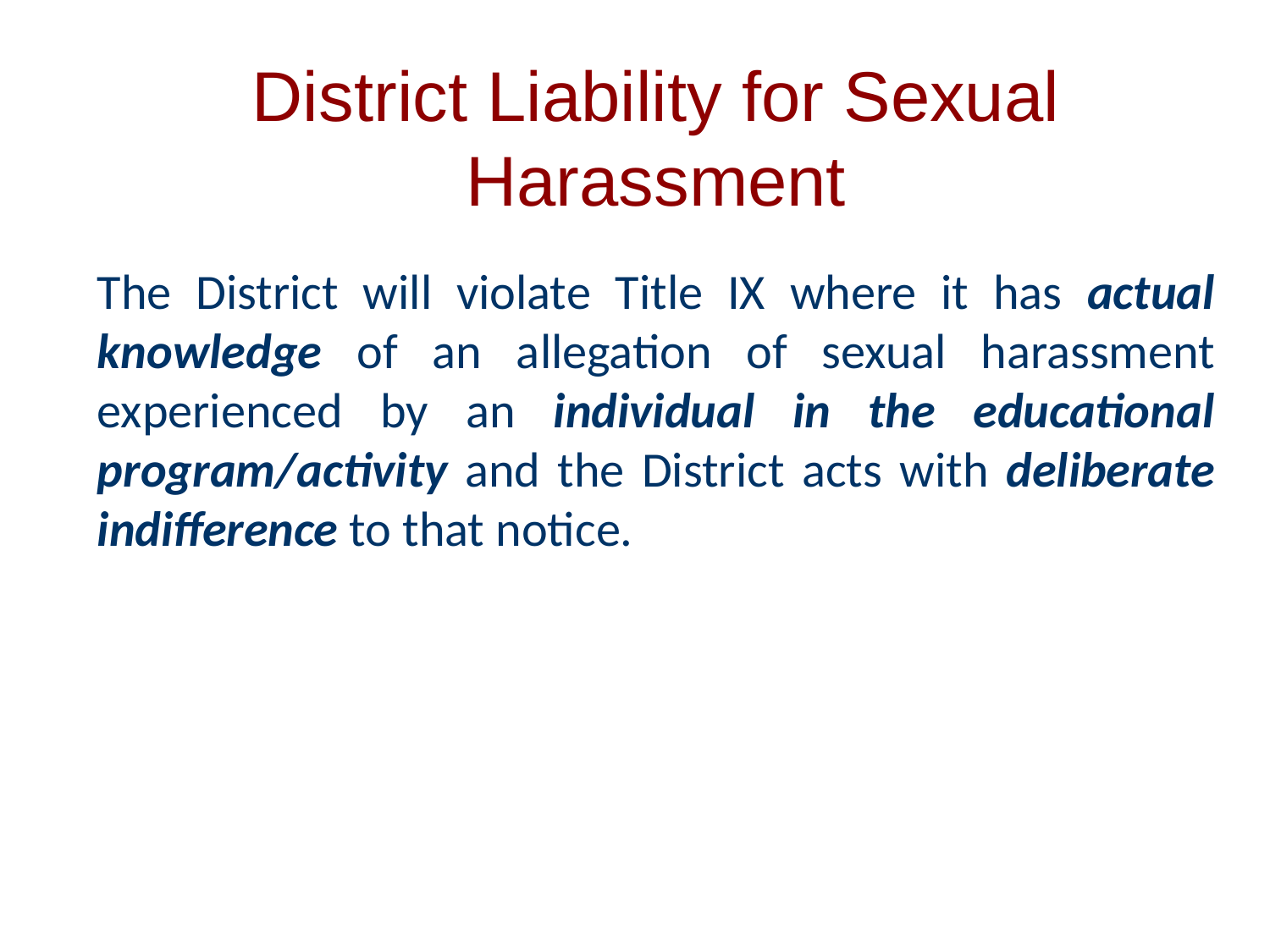

# District Liability for Sexual Harassment
The District will violate Title IX where it has actual knowledge of an allegation of sexual harassment experienced by an individual in the educational program/activity and the District acts with deliberate indifference to that notice.